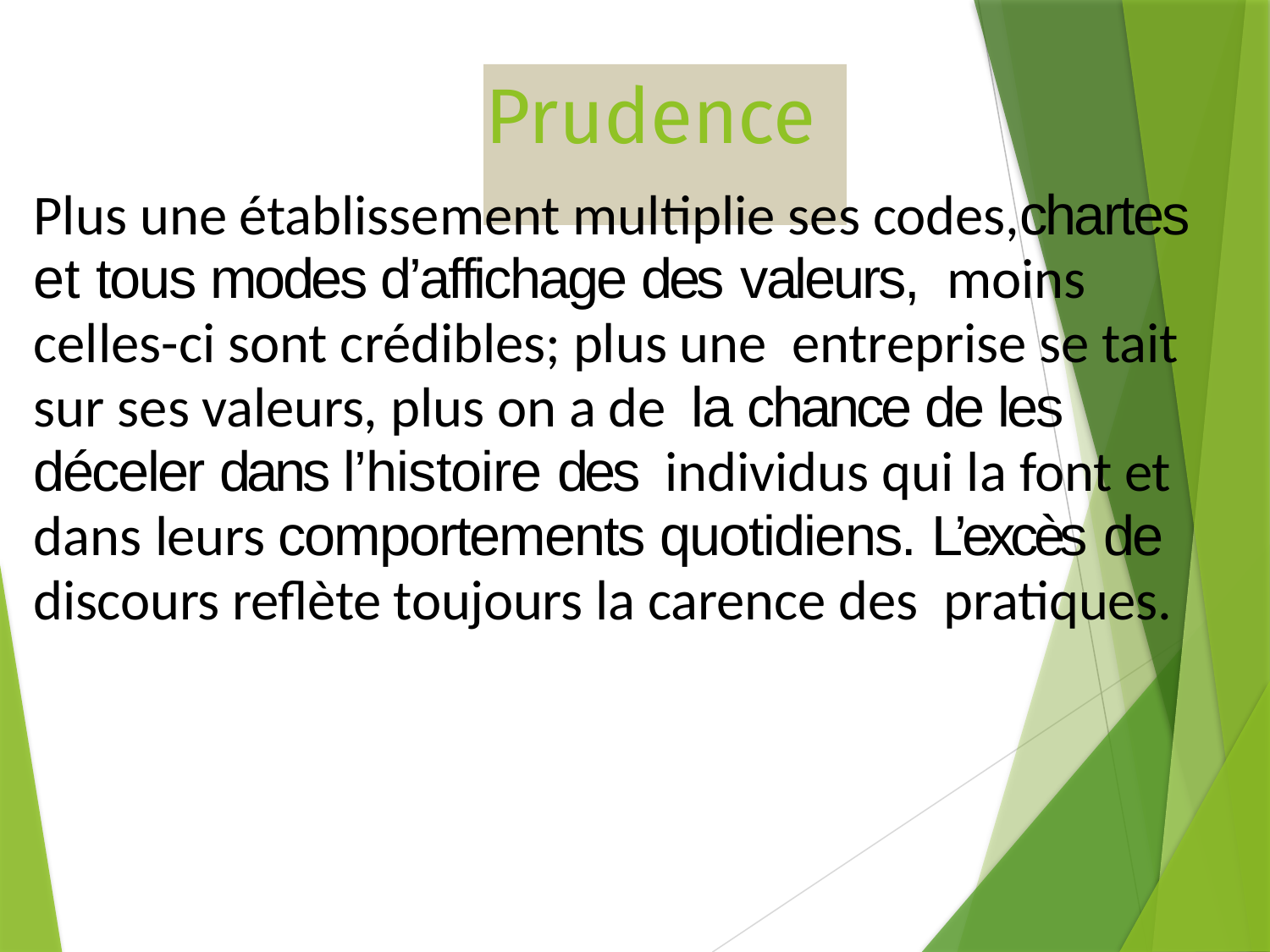

# Prudence
Plus une établissement multiplie ses codes,chartes et tous modes d’affichage des valeurs,  moins celles-ci sont crédibles; plus une  entreprise se tait sur ses valeurs, plus on a de  la chance de les déceler dans l’histoire des  individus qui la font et dans leurs comportements quotidiens. L’excès de discours reflète toujours la carence des  pratiques.